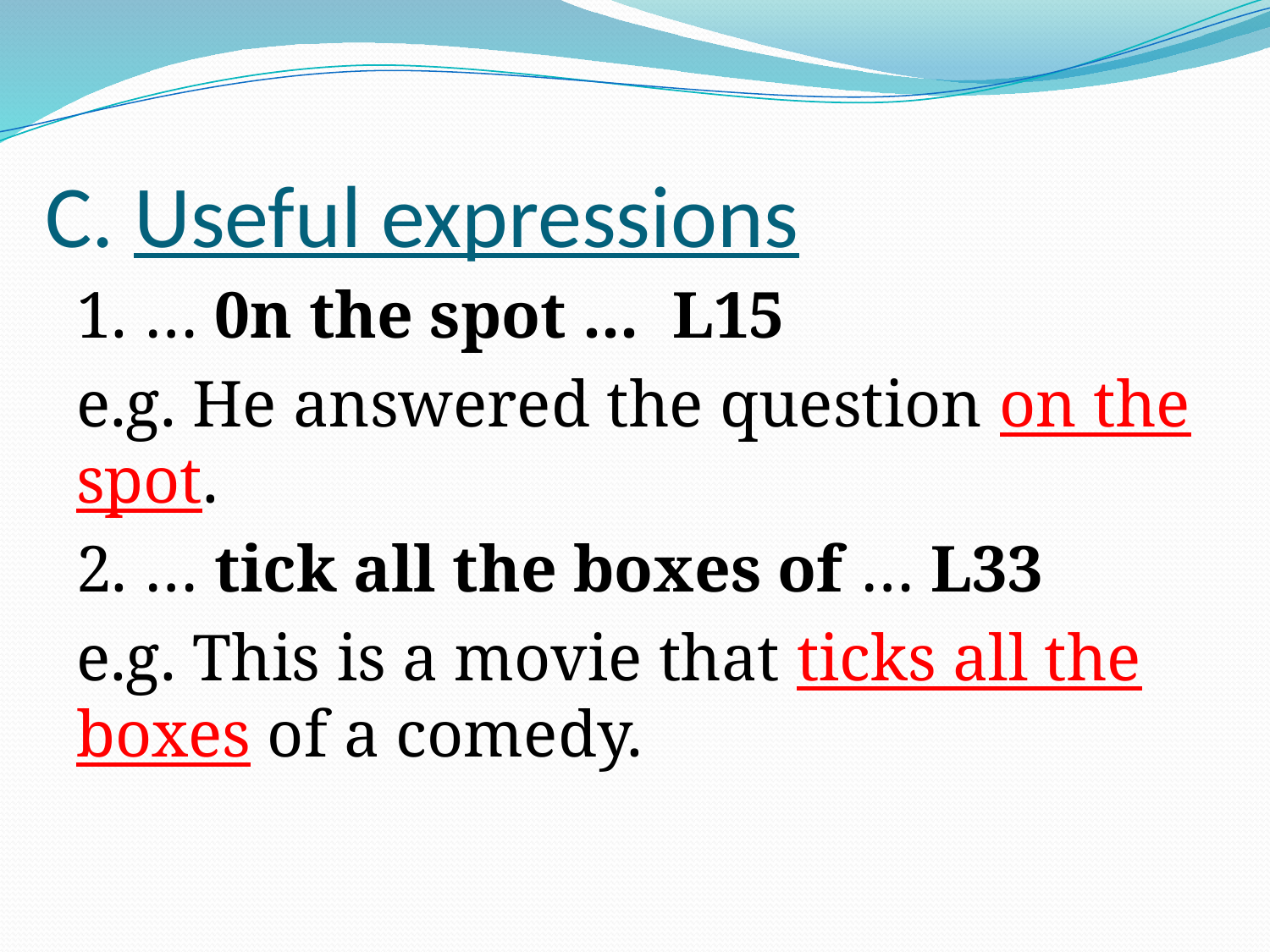

# C. Useful expressions
1. … 0n the spot ...  L15
e.g. He answered the question on the spot.
2. … tick all the boxes of … L33
e.g. This is a movie that ticks all the boxes of a comedy.